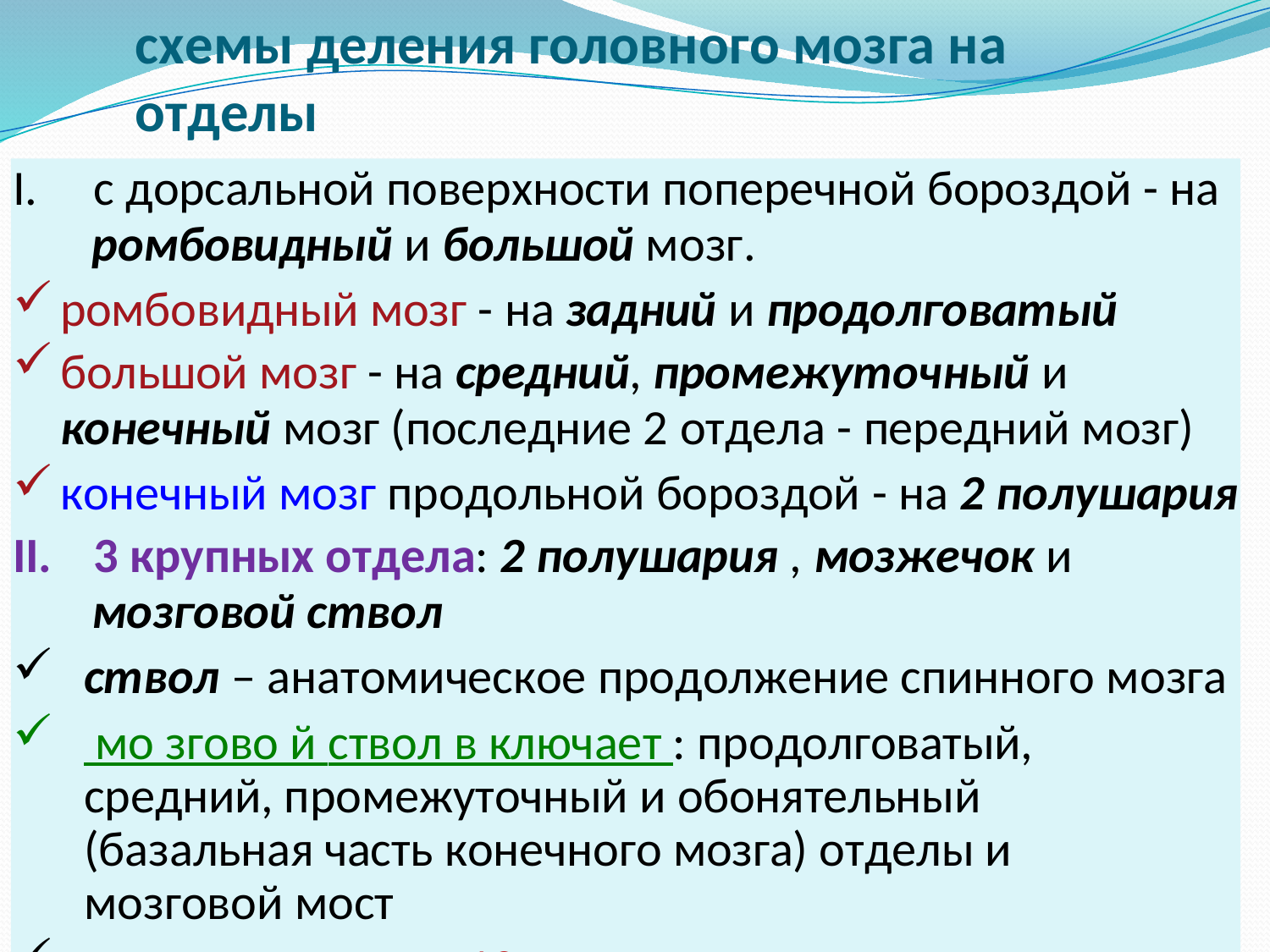

# схемы деления головного мозга на отделы
I.	с дорсальной поверхности поперечной бороздой - на
ромбовидный и большой мозг.
ромбовидный мозг - на задний и продолговатый
большой мозг - на средний, промежуточный и
конечный мозг (последние 2 отдела - передний мозг)
конечный мозг продольной бороздой - на 2 полушария
II.	3 крупных отдела: 2 полушария , мозжечок и
мозговой ствол
ствол – анатомическое продолжение спинного мозга
 мо згово й ствол в ключает : продолговатый, средний, промежуточный и обонятельный (базальная часть конечного мозга) отделы и мозговой мост
от ствола отходит 12 пар черепномозговых нервов